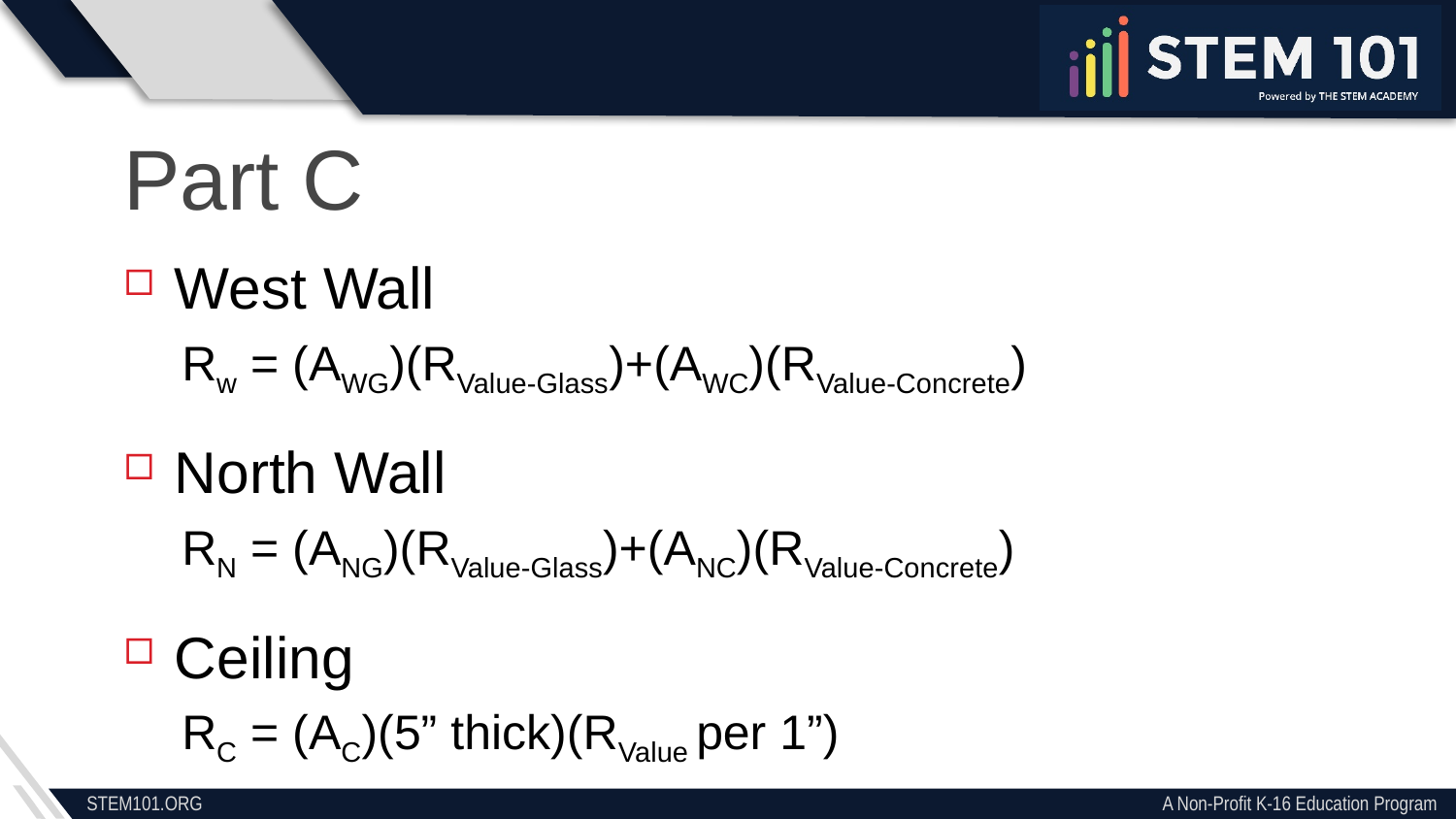

Part C
West Wall
Rw = (AWG)(RValue-Glass)+(AWC)(RValue-Concrete)
North Wall
RN = (ANG)(RValue-Glass)+(ANC)(RValue-Concrete)
Ceiling
RC = (AC)(5” thick)(RValue per 1”)